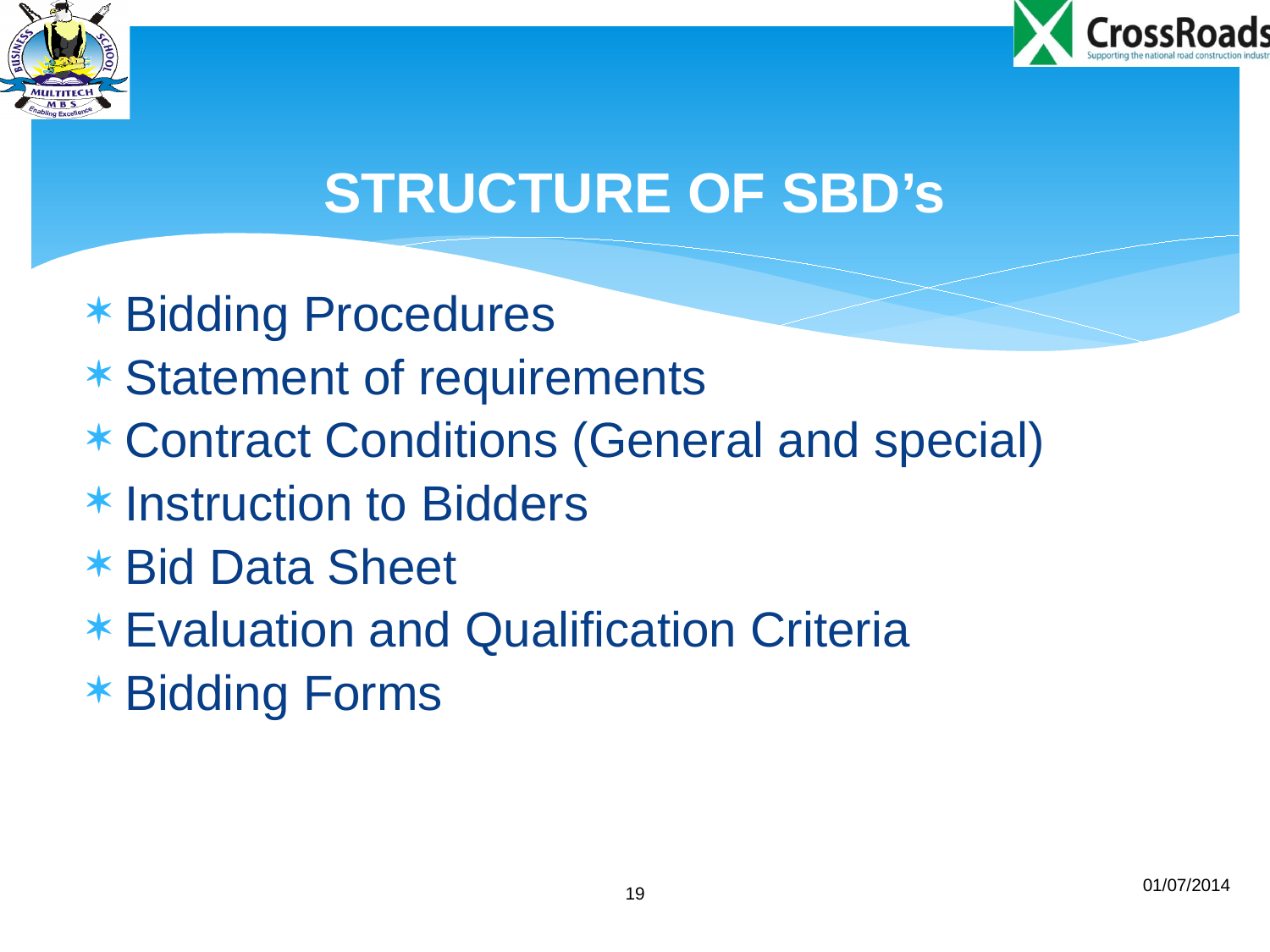

# STRUCTURE OF SBD’s
Bidding Procedures
Statement of requirements
Contract Conditions (General and special)
Instruction to Bidders
Bid Data Sheet
Evaluation and Qualification Criteria
Bidding Forms

19
01/07/2014